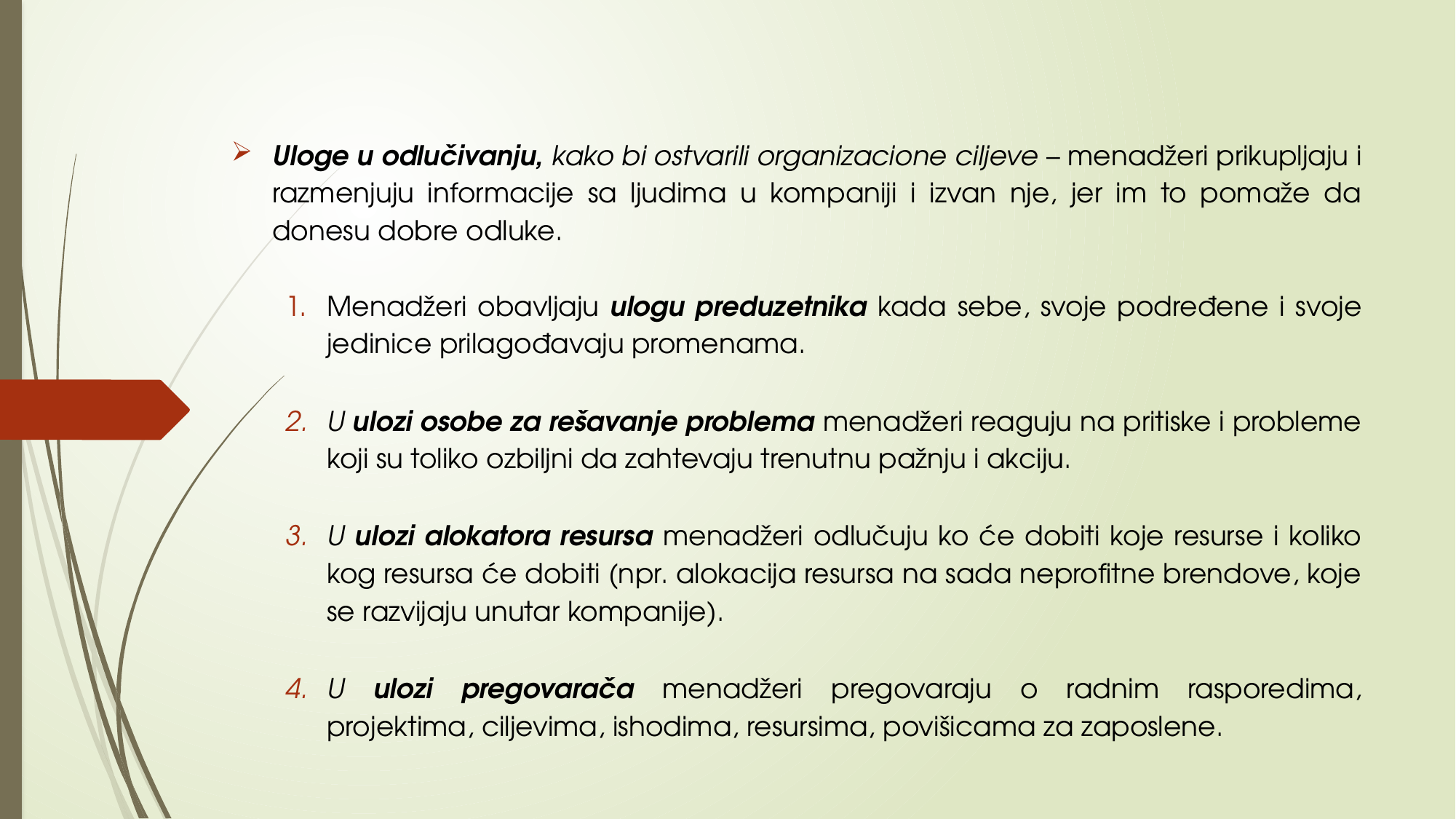

Uloge u odlučivanju, kako bi ostvarili organizacione ciljeve – menadžeri prikupljaju i razmenjuju informacije sa ljudima u kompaniji i izvan nje, jer im to pomaže da donesu dobre odluke.

Menadžeri obavljaju ulogu preduzetnika kada sebe, svoje podređene i svoje jedinice prilagođavaju promenama.

U ulozi osobe za rešavanje problema menadžeri reaguju na pritiske i probleme koji su toliko ozbiljni da zahtevaju trenutnu pažnju i akciju.

U ulozi alokatora resursa menadžeri odlučuju ko će dobiti koje resurse i koliko kog resursa će dobiti (npr. alokacija resursa na sada neprofitne brendove, koje se razvijaju unutar kompanije).

U ulozi pregovarača menadžeri pregovaraju o radnim rasporedima, projektima, ciljevima, ishodima, resursima, povišicama za zaposlene.